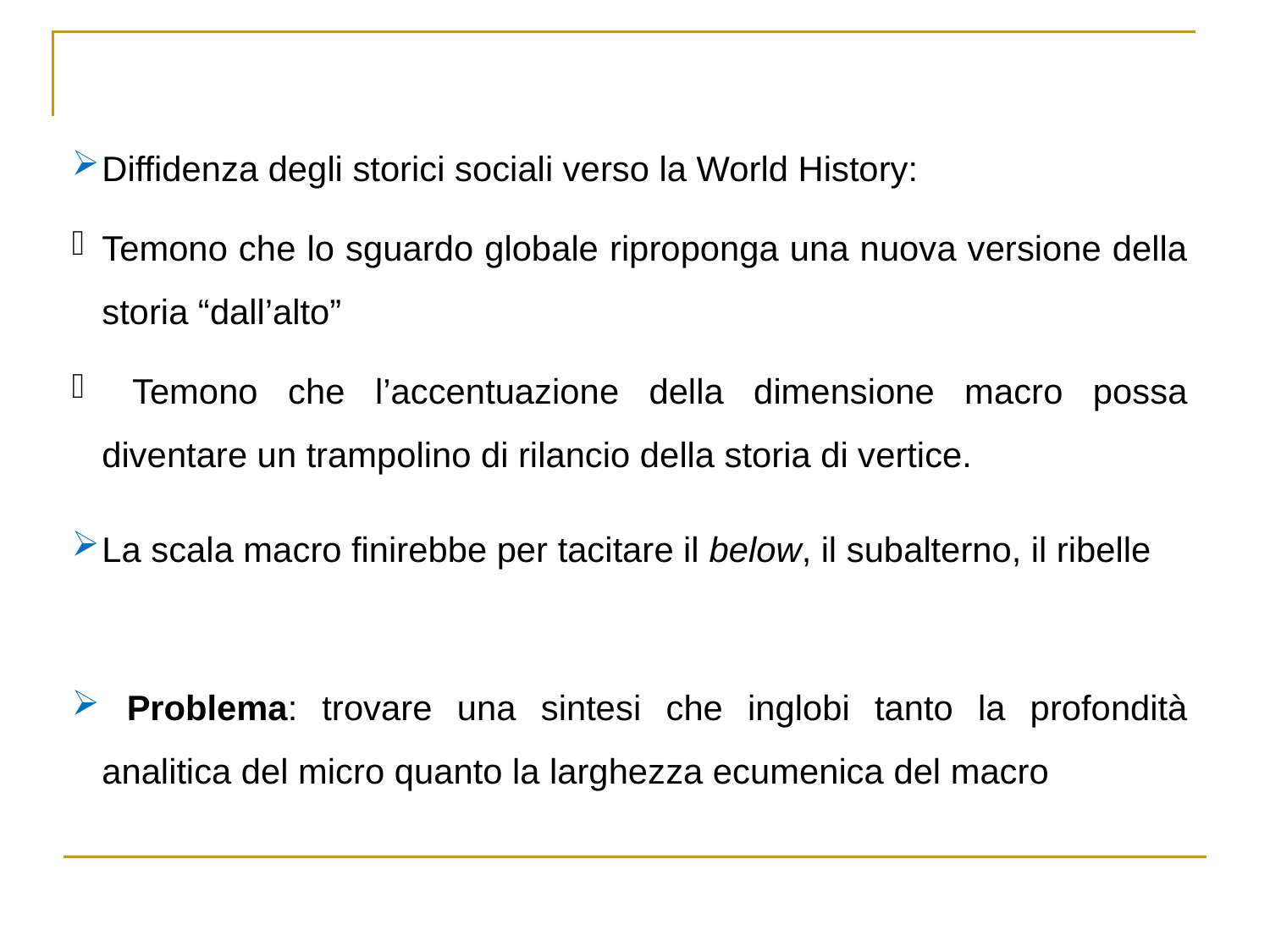

Diffidenza degli storici sociali verso la World History:

Temono che lo sguardo globale riproponga una nuova versione della storia “dall’alto”

 Temono che l’accentuazione della dimensione macro possa diventare un trampolino di rilancio della storia di vertice.

La scala macro finirebbe per tacitare il below, il subalterno, il ribelle

 Problema: trovare una sintesi che inglobi tanto la profondità analitica del micro quanto la larghezza ecumenica del macro